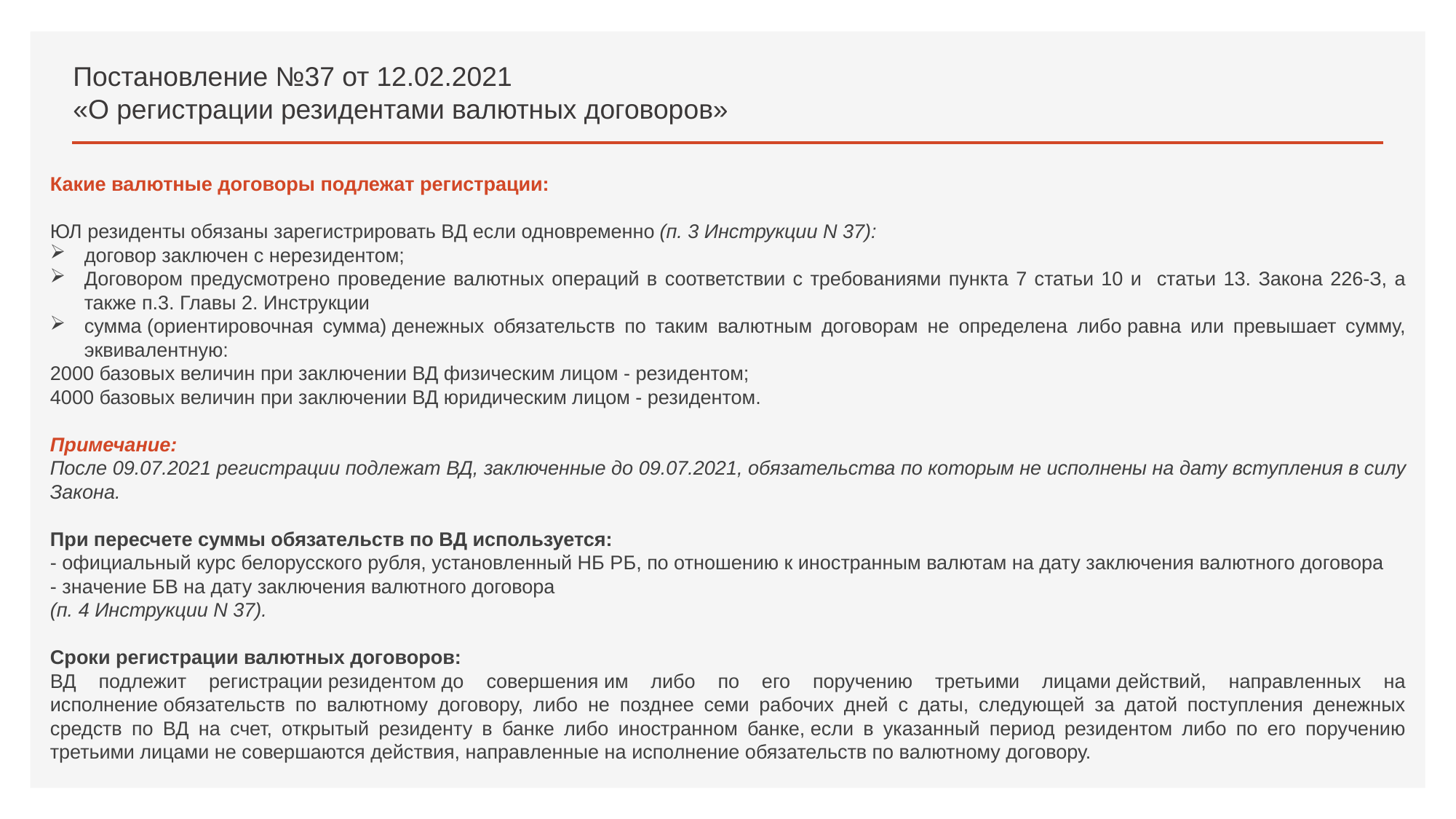

# Постановление №37 от 12.02.2021 «О регистрации резидентами валютных договоров»

Какие валютные договоры подлежат регистрации:

ЮЛ резиденты обязаны зарегистрировать ВД если одновременно (п. 3 Инструкции N 37):
договор заключен с нерезидентом;
Договором предусмотрено проведение валютных операций в соответствии с требованиями пункта 7 статьи 10 и  статьи 13. Закона 226-З, а также п.3. Главы 2. Инструкции
сумма (ориентировочная сумма) денежных обязательств по таким валютным договорам не определена либо равна или превышает сумму, эквивалентную:
2000 базовых величин при заключении ВД физическим лицом - резидентом;
4000 базовых величин при заключении ВД юридическим лицом - резидентом.

Примечание:
После 09.07.2021 регистрации подлежат ВД, заключенные до 09.07.2021, обязательства по которым не исполнены на дату вступления в силу Закона.
При пересчете суммы обязательств по ВД используется:
- официальный курс белорусского рубля, установленный НБ РБ, по отношению к иностранным валютам на дату заключения валютного договора
- значение БВ на дату заключения валютного договора
(п. 4 Инструкции N 37).

Сроки регистрации валютных договоров:
ВД подлежит регистрации резидентом до совершения им либо по его поручению третьими лицами действий, направленных на исполнение обязательств по валютному договору, либо не позднее семи рабочих дней с даты, следующей за датой поступления денежных средств по ВД на счет, открытый резиденту в банке либо иностранном банке, если в указанный период резидентом либо по его поручению третьими лицами не совершаются действия, направленные на исполнение обязательств по валютному договору.